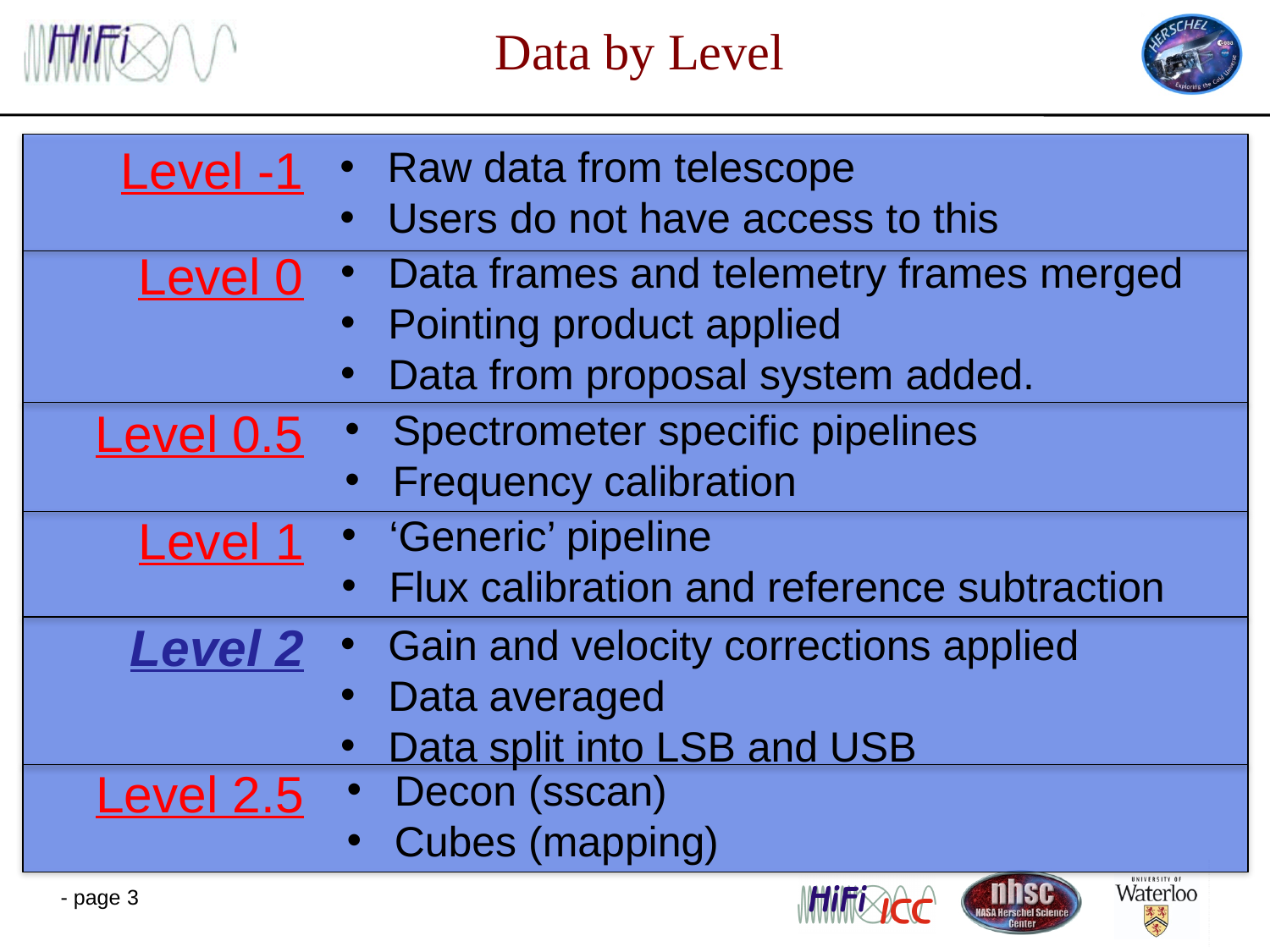

# Data by Level
Level -1

Raw data from telescope
Users do not have access to this
Level 0
Data frames and telemetry frames merged
Pointing product applied
Data from proposal system added.

Level 0.5
Spectrometer specific pipelines
Frequency calibration

Level 1
‘Generic’ pipeline
Flux calibration and reference subtraction

Level 2
Gain and velocity corrections applied
Data averaged
Data split into LSB and USB

Level 2.5
Decon (sscan)
Cubes (mapping)